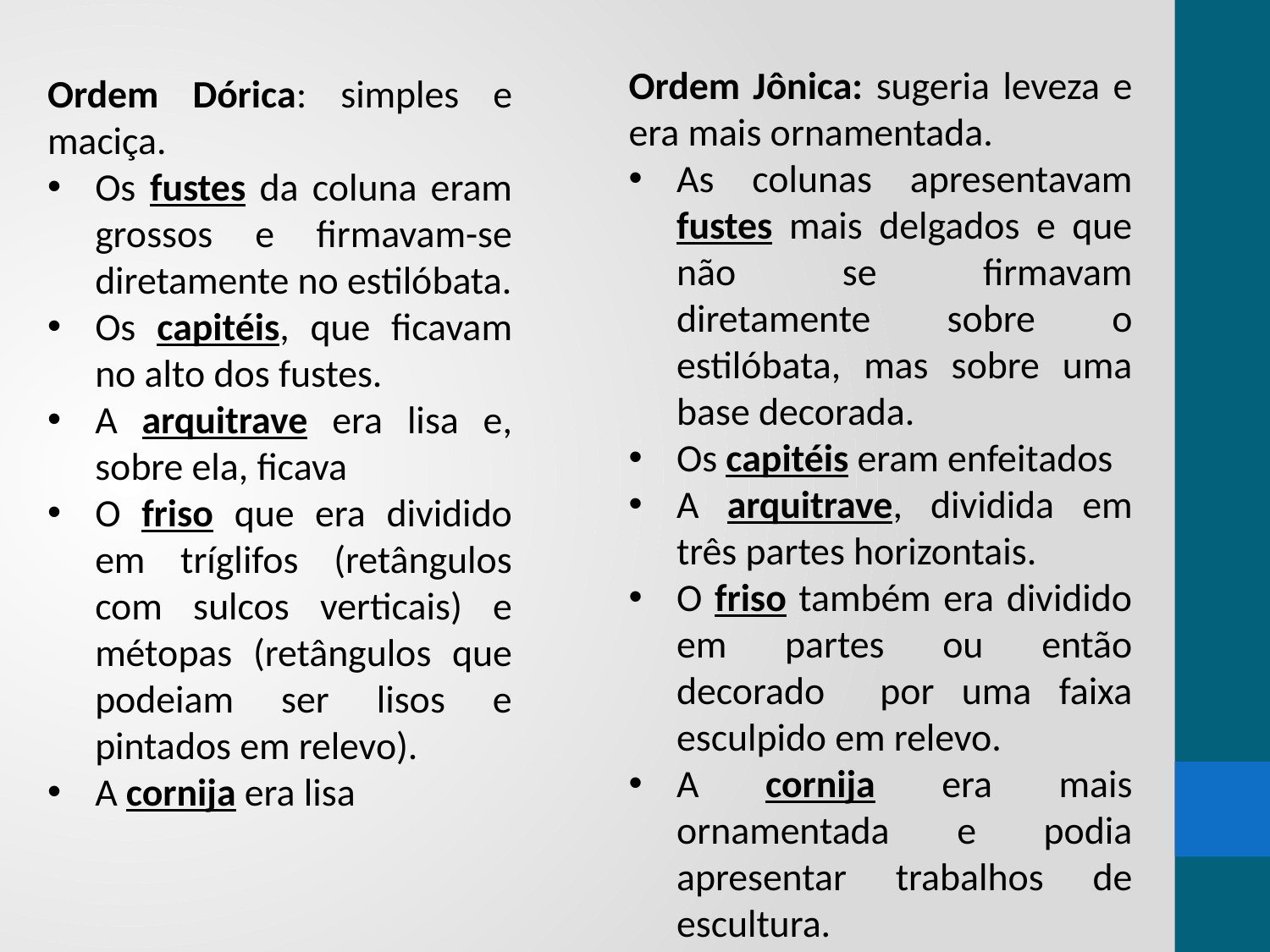

Ordem Jônica: sugeria leveza e era mais ornamentada.
As colunas apresentavam fustes mais delgados e que não se firmavam diretamente sobre o estilóbata, mas sobre uma base decorada.
Os capitéis eram enfeitados
A arquitrave, dividida em três partes horizontais.
O friso também era dividido em partes ou então decorado  por uma faixa esculpido em relevo.
A cornija era mais ornamentada e podia apresentar trabalhos de escultura.

Ordem Dórica: simples e maciça.
Os fustes da coluna eram grossos e firmavam-se diretamente no estilóbata.
Os capitéis, que ficavam no alto dos fustes.
A arquitrave era lisa e, sobre ela, ficava
O friso que era dividido em tríglifos (retângulos com sulcos verticais) e métopas (retângulos que podeiam ser lisos e pintados em relevo).
A cornija era lisa